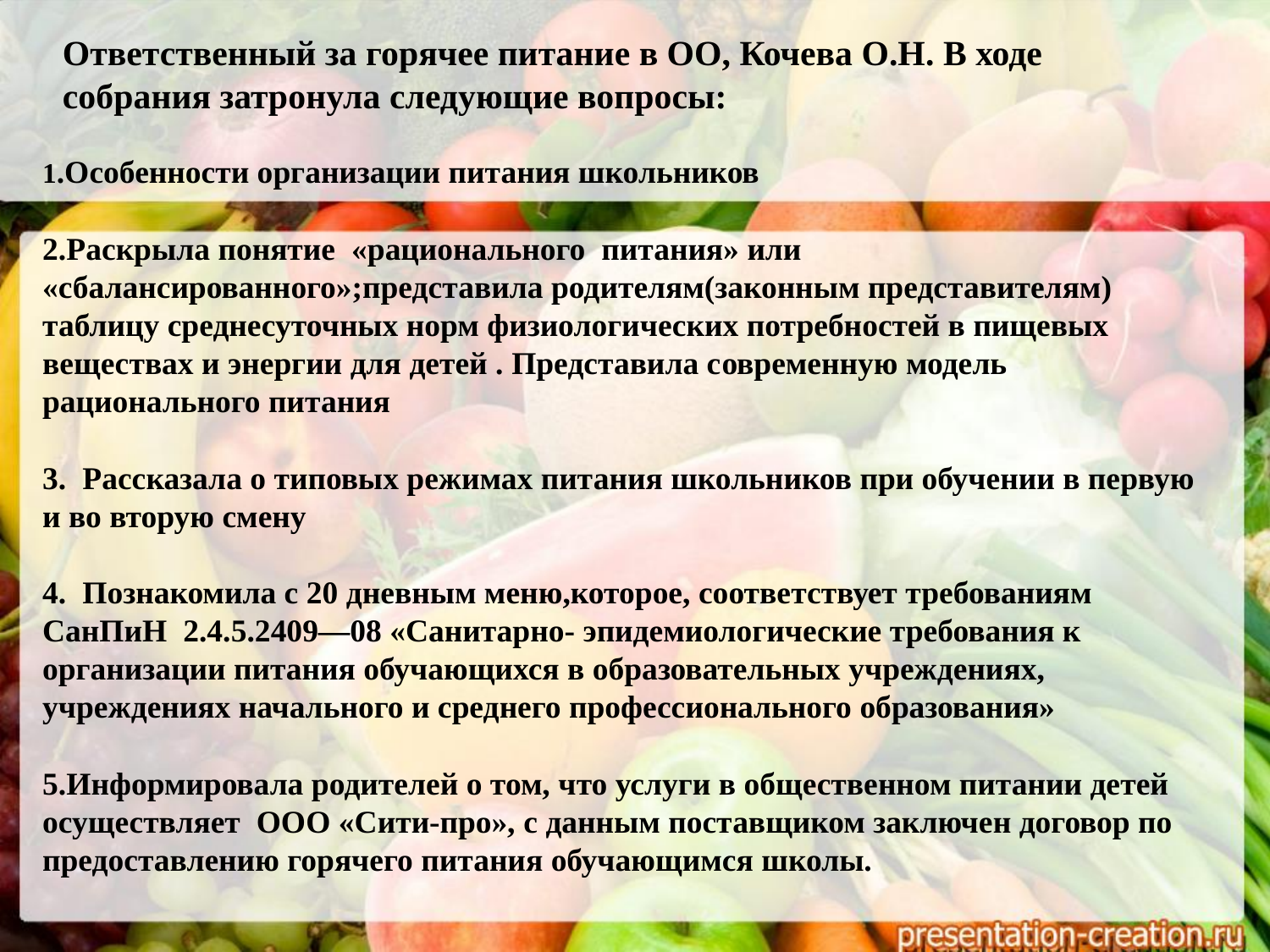

# Ответственный за горячее питание в ОО, Кочева О.Н. В ходе собрания затронула следующие вопросы:
1.Особенности организации питания школьников
2.Раскрыла понятие  «рационального  питания» или «сбалансированного»;представила родителям(законным представителям) таблицу среднесуточных норм физиологических потребностей в пищевых веществах и энергии для детей . Представила современную модель рационального питания
3.  Рассказала о типовых режимах питания школьников при обучении в первую и во вторую смену
4.  Познакомила с 20 дневным меню,которое, соответствует требованиям СанПиН  2.4.5.2409—08 «Санитарно- эпидемиологические требования к организации питания обучающихся в образовательных учреждениях, учреждениях начального и среднего профессионального образования»
5.Информировала родителей о том, что услуги в общественном питании детей осуществляет  ООО «Сити-про», с данным поставщиком заключен договор по предоставлению горячего питания обучающимся школы.